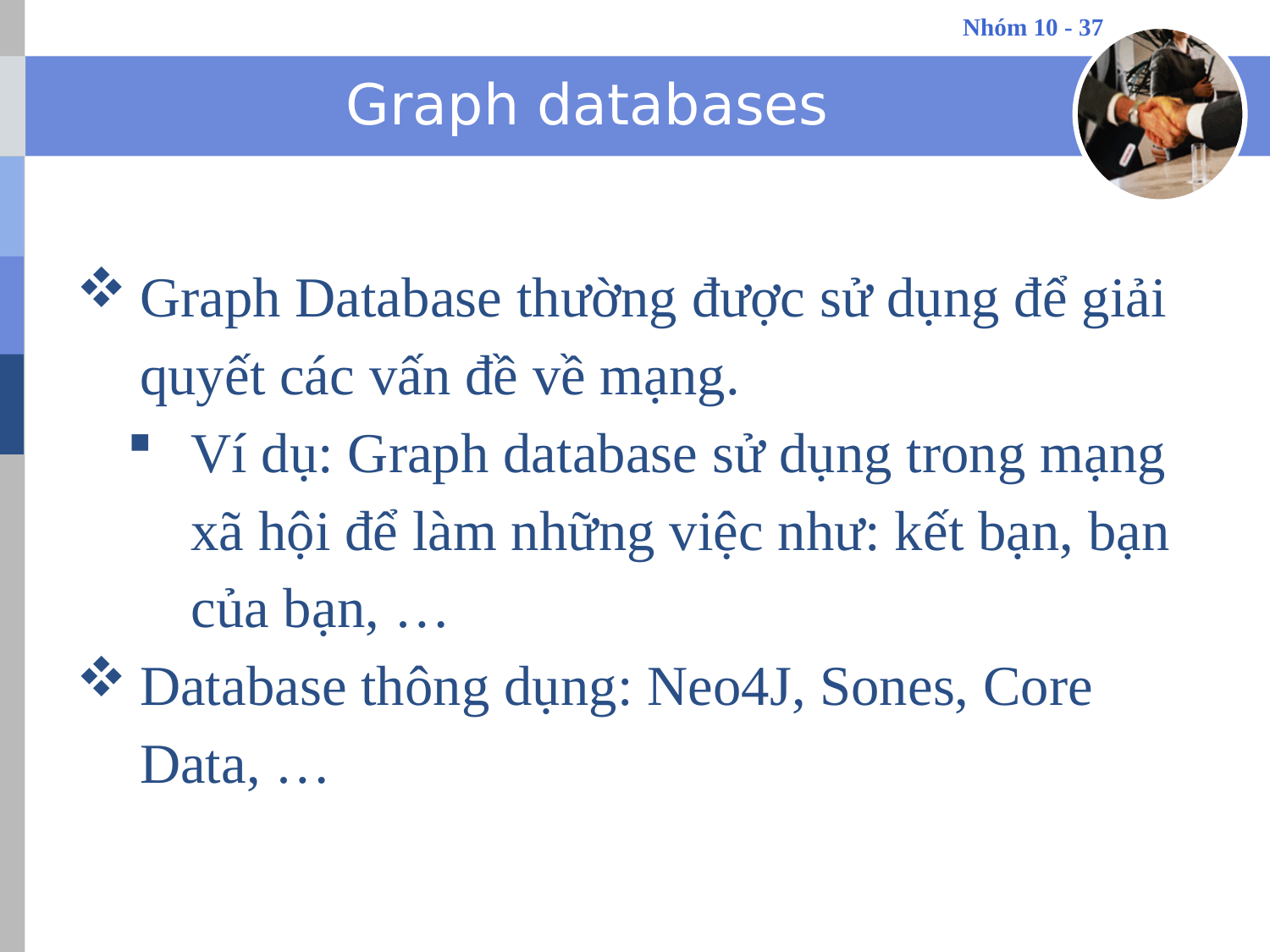

# Graph databases
Graph Database thường được sử dụng để giải quyết các vấn đề về mạng.
Ví dụ: Graph database sử dụng trong mạng xã hội để làm những việc như: kết bạn, bạn của bạn, …
Database thông dụng: Neo4J, Sones, Core Data, …